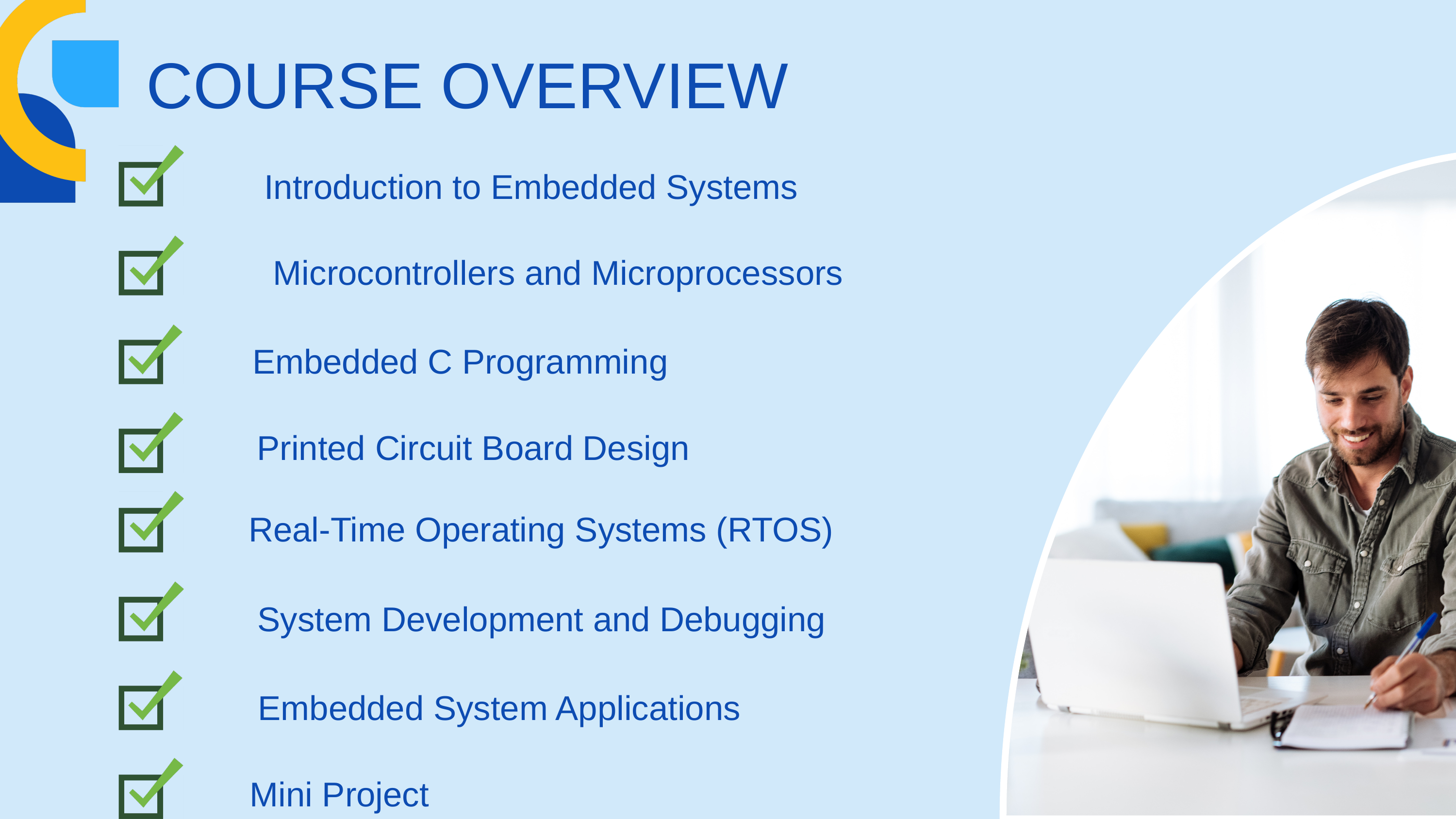

COURSE OVERVIEW

Introduction to Embedded Systems
Microcontrollers and Microprocessors
Embedded C Programming
Printed Circuit Board Design

Real-Time Operating Systems (RTOS)
System Development and Debugging
Embedded System Applications
Mini Project